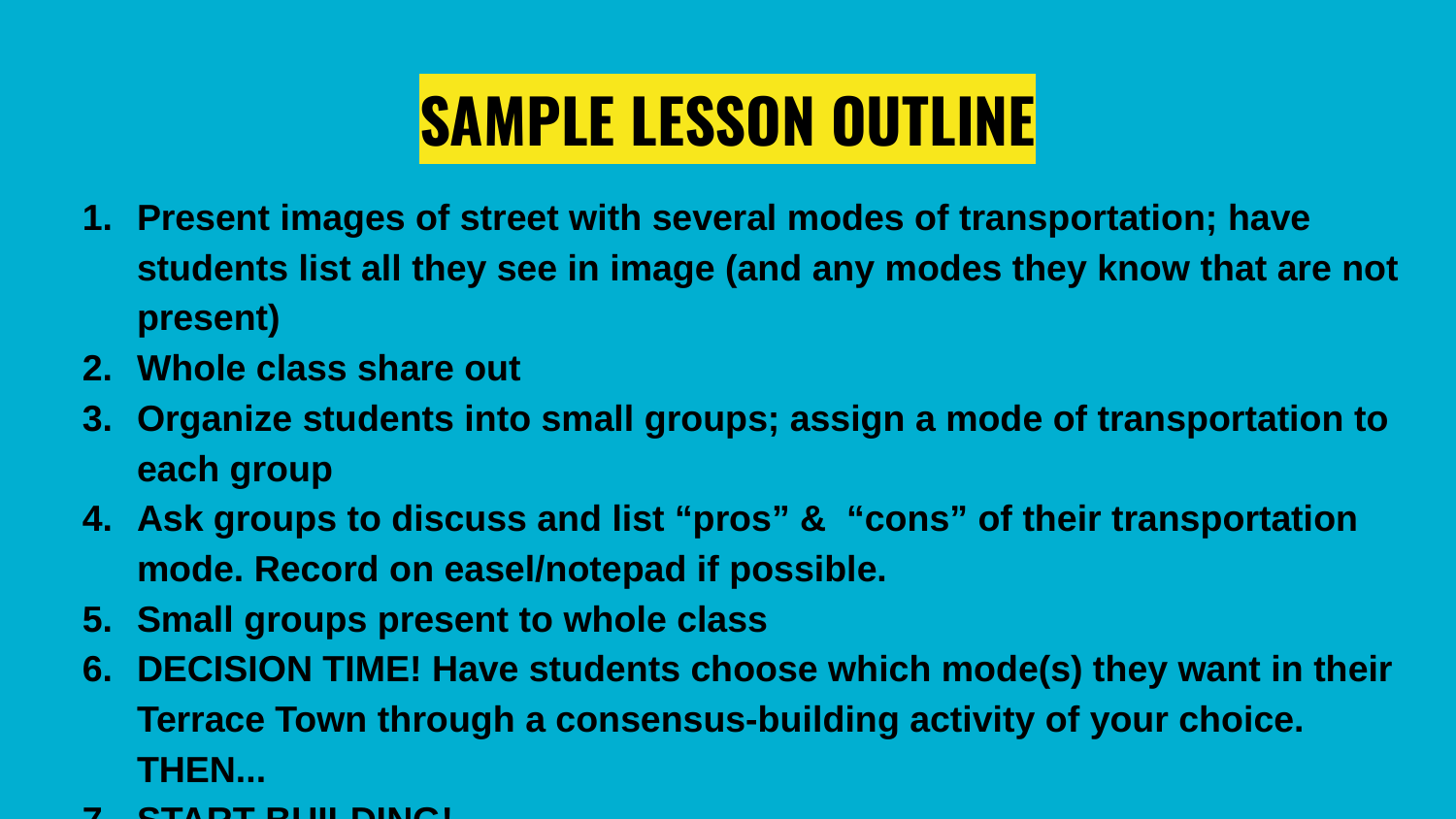

# SAMPLE LESSON OUTLINE
Present images of street with several modes of transportation; have students list all they see in image (and any modes they know that are not present)
Whole class share out
Organize students into small groups; assign a mode of transportation to each group
Ask groups to discuss and list “pros” &  “cons” of their transportation mode. Record on easel/notepad if possible.
Small groups present to whole class
DECISION TIME! Have students choose which mode(s) they want in their Terrace Town through a consensus-building activity of your choice. THEN...
START BUILDING!